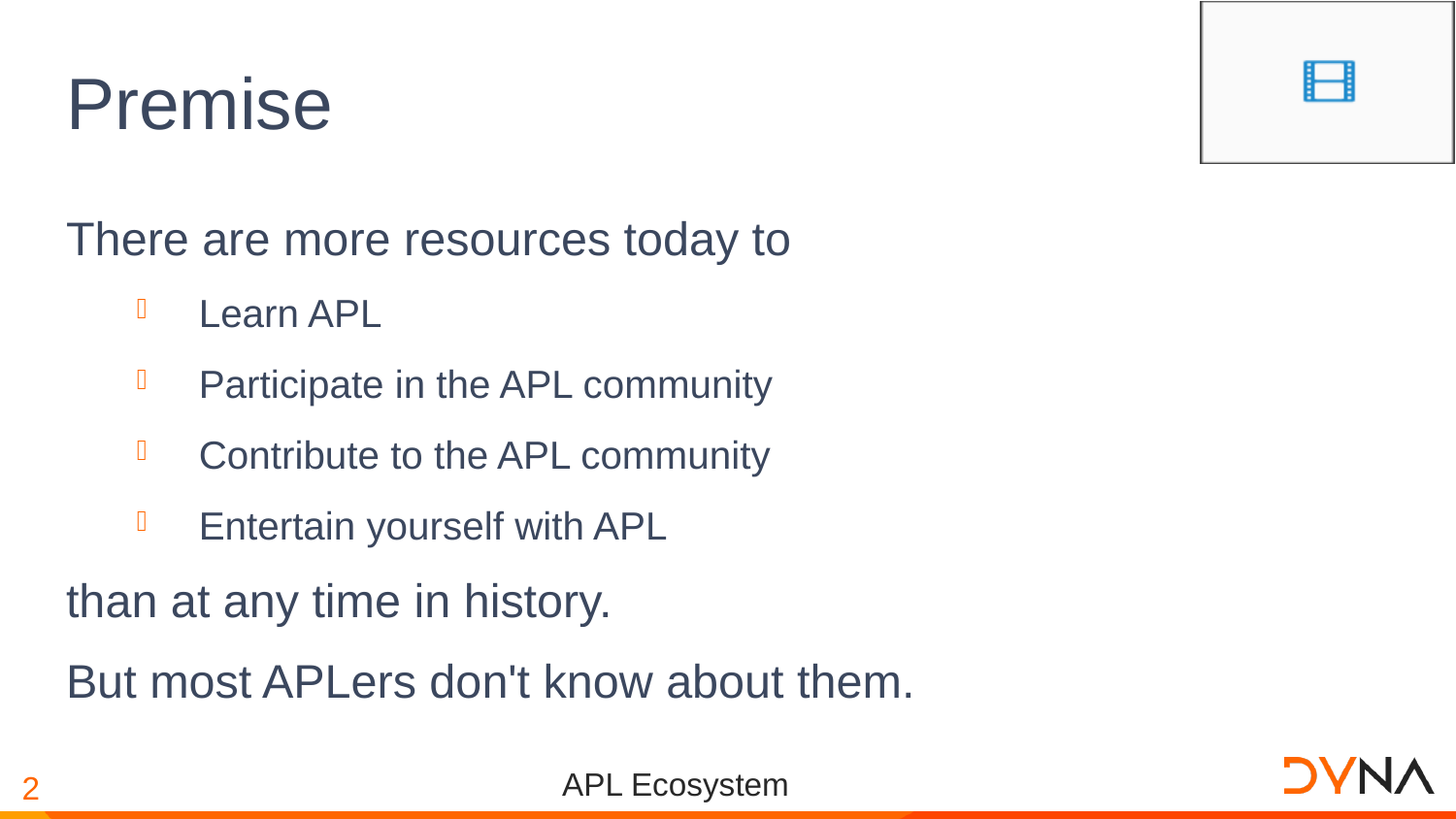

# Premise
There are more resources today to
Learn APL
Participate in the APL community
Contribute to the APL community
Entertain yourself with APL
than at any time in history.
But most APLers don't know about them.